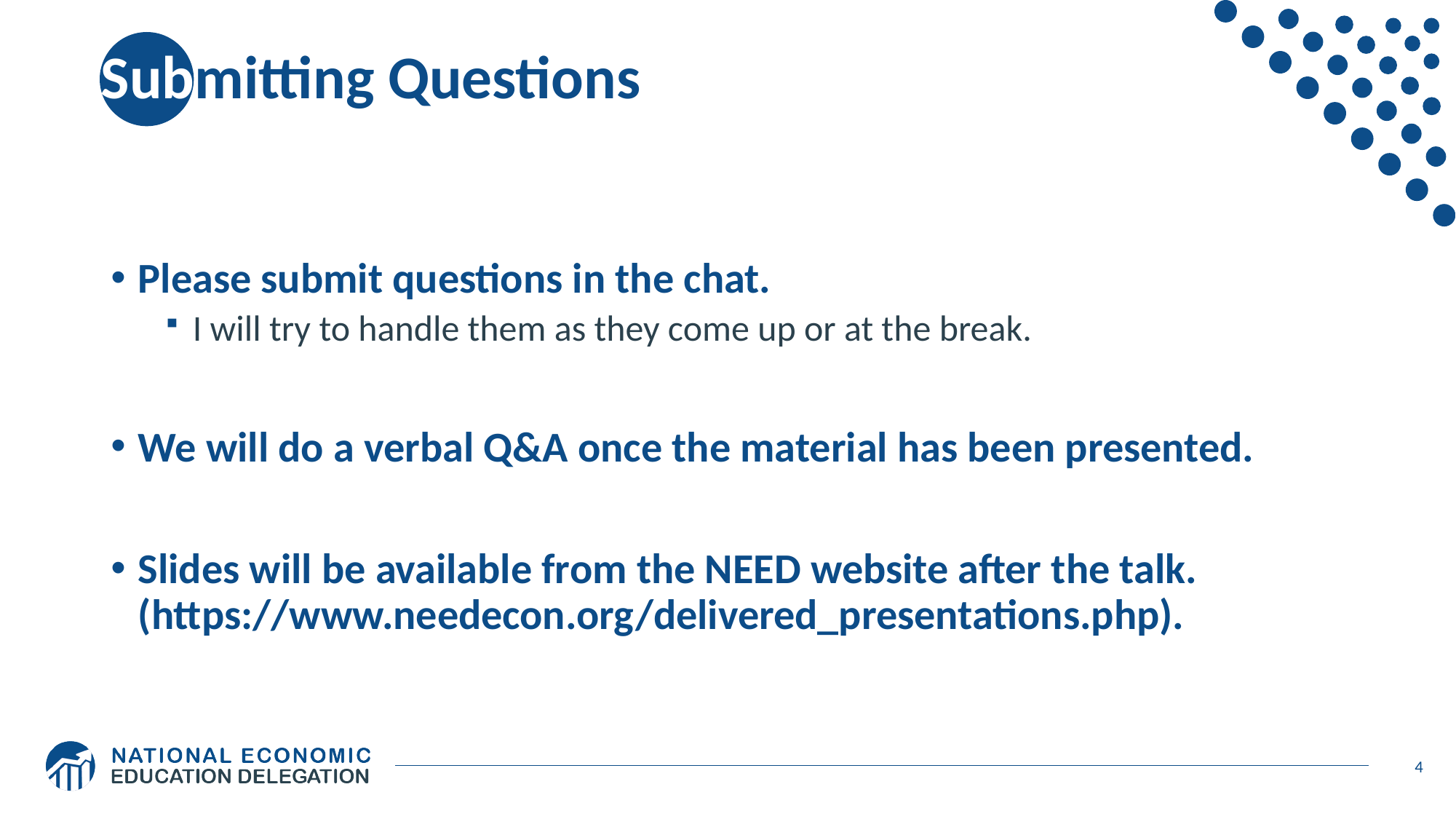

# Submitting Questions
Please submit questions in the chat.
I will try to handle them as they come up or at the break.

We will do a verbal Q&A once the material has been presented.

Slides will be available from the NEED website after the talk. (https://www.needecon.org/delivered_presentations.php).
4